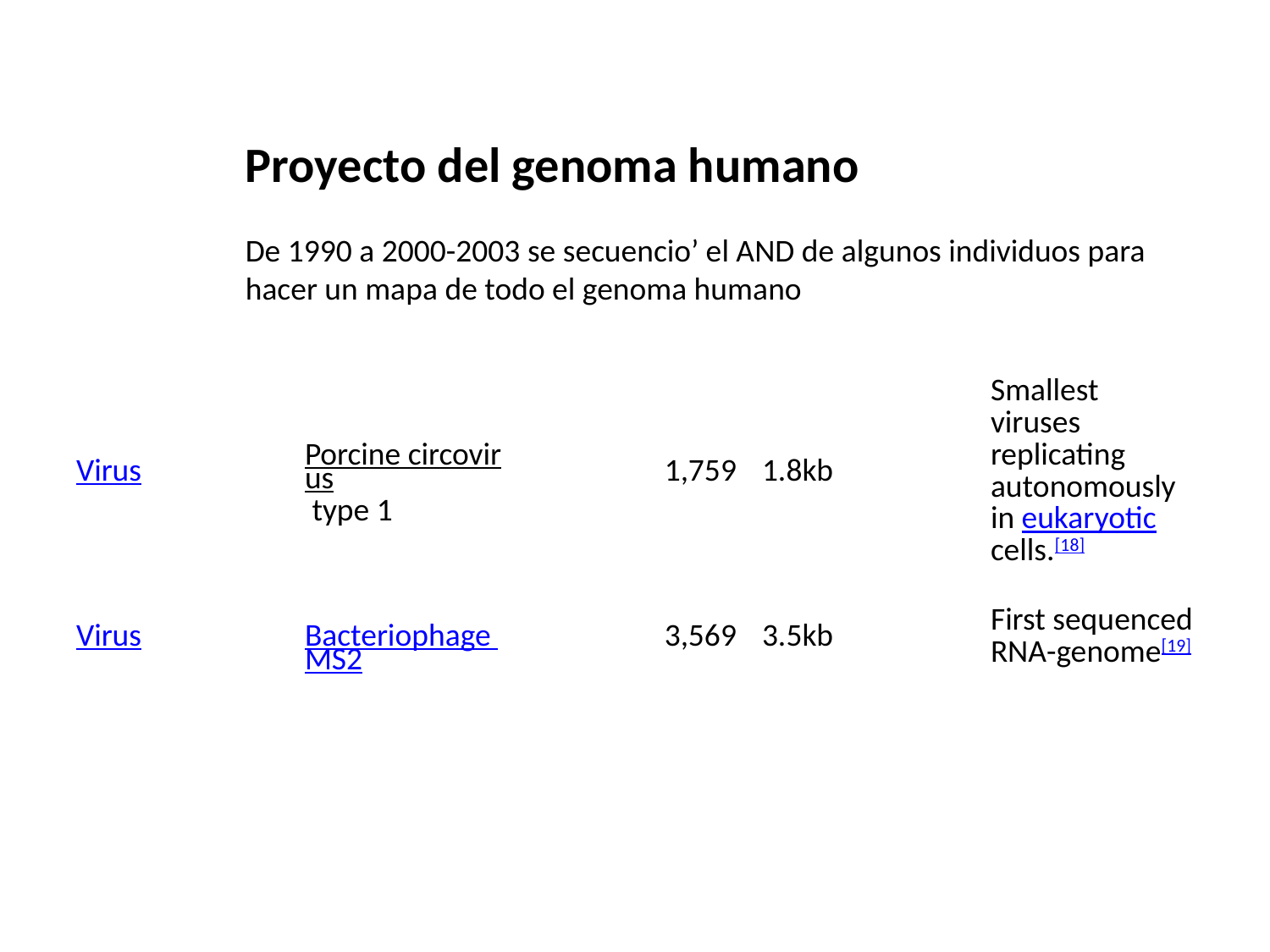

Proyecto del genoma humano

De 1990 a 2000-2003 se secuencio’ el AND de algunos individuos para hacer un mapa de todo el genoma humano
| Virus | Porcine circovirus type 1 | 1,759 | 1.8kb | Smallest viruses replicating autonomously in eukaryotic cells.[18] |
| --- | --- | --- | --- | --- |
| Virus | Bacteriophage MS2 | 3,569 | 3.5kb | First sequenced RNA-genome[19] |